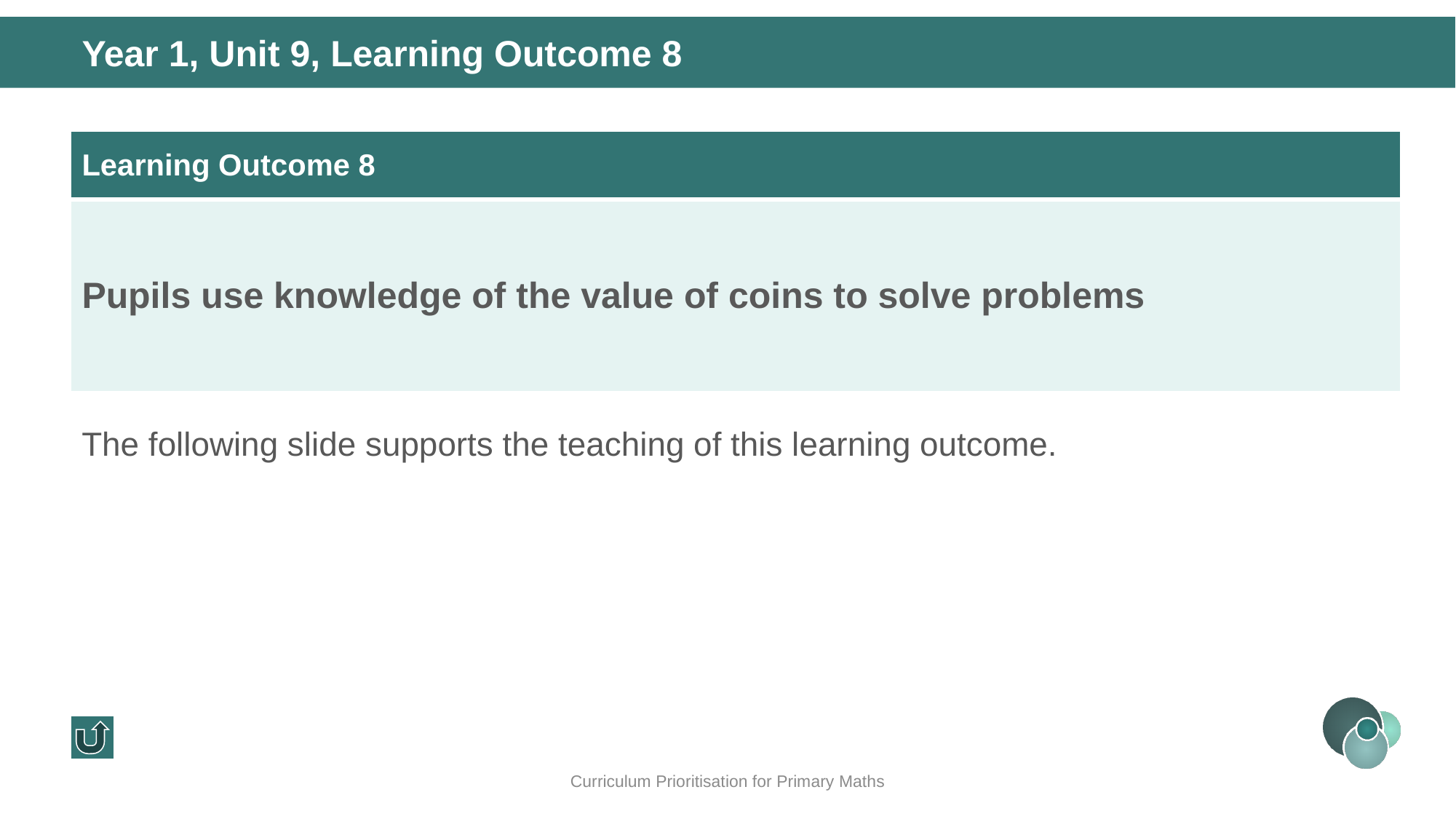

Year 1, Unit 9, Learning Outcome 8
| Learning Outcome 8 |
| --- |
| Pupils use knowledge of the value of coins to solve problems |
The following slide supports the teaching of this learning outcome.

Curriculum Prioritisation for Primary Maths